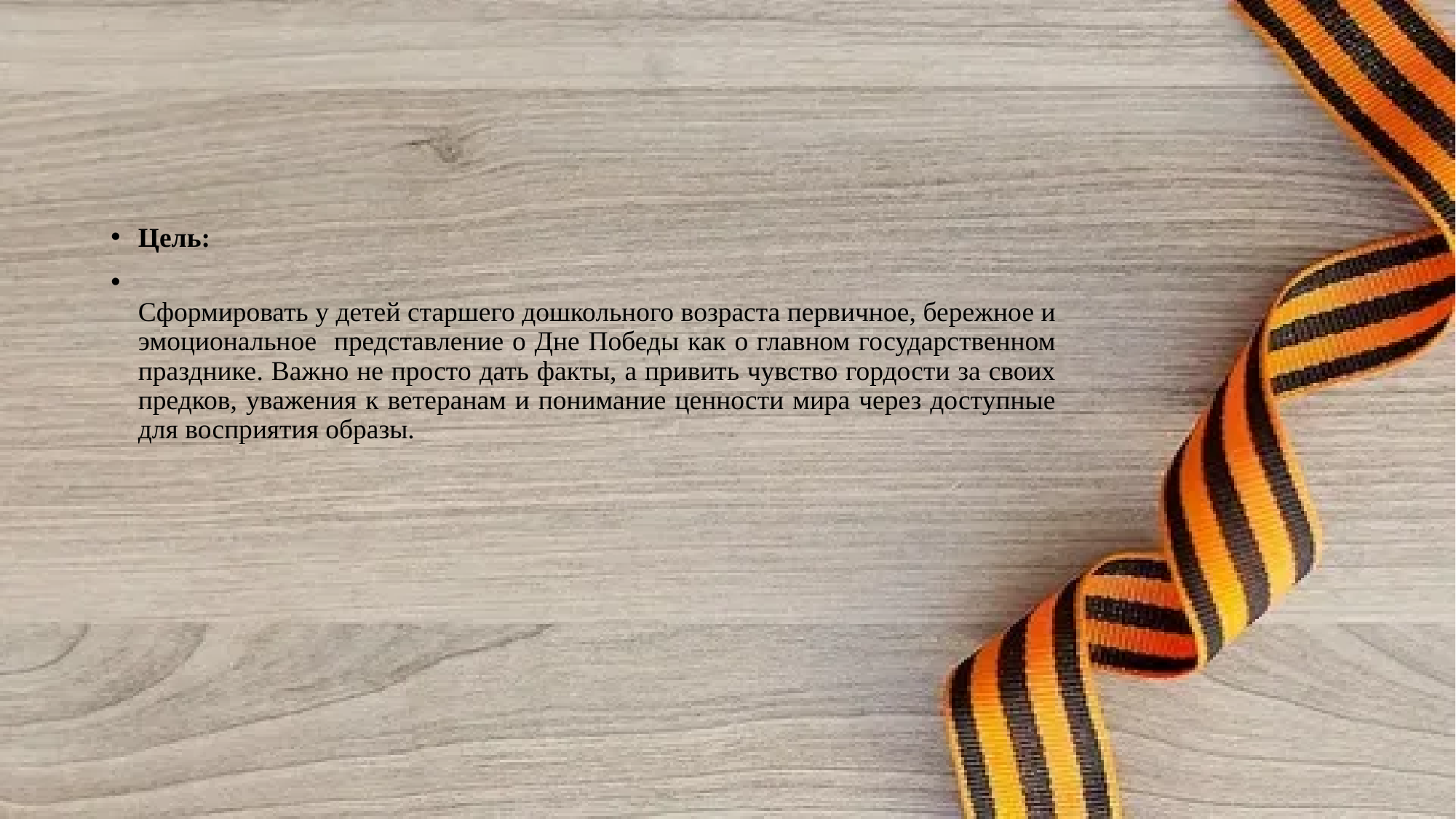

Цель:
Сформировать у детей старшего дошкольного возраста первичное, бережное и эмоциональное  представление о Дне Победы как о главном государственном празднике. Важно не просто дать факты, а привить чувство гордости за своих предков, уважения к ветеранам и понимание ценности мира через доступные для восприятия образы.